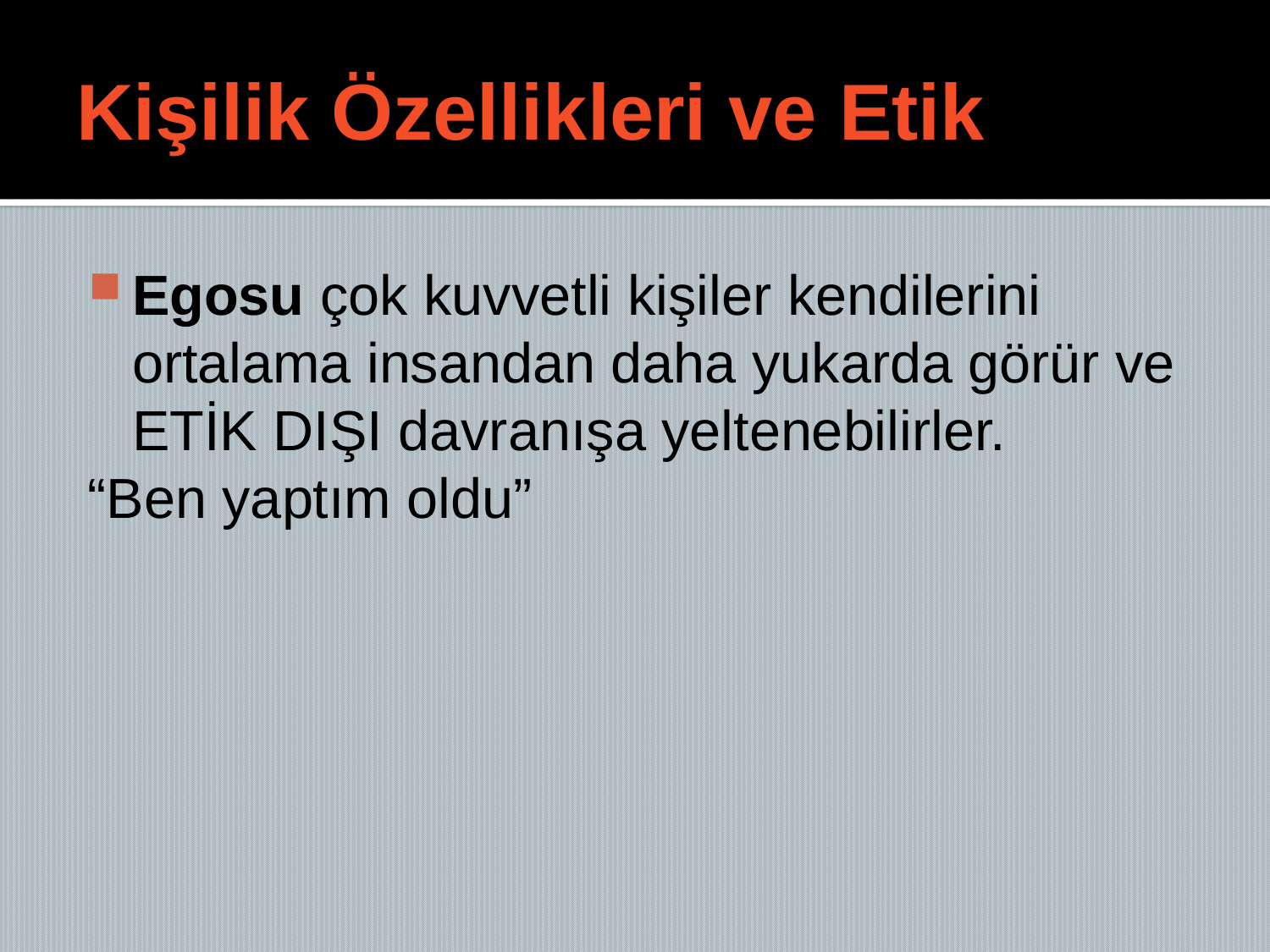

# Kişilik Özellikleri ve Etik
Egosu çok kuvvetli kişiler kendilerini ortalama insandan daha yukarda görür ve ETİK DIŞI davranışa yeltenebilirler.
“Ben yaptım oldu”